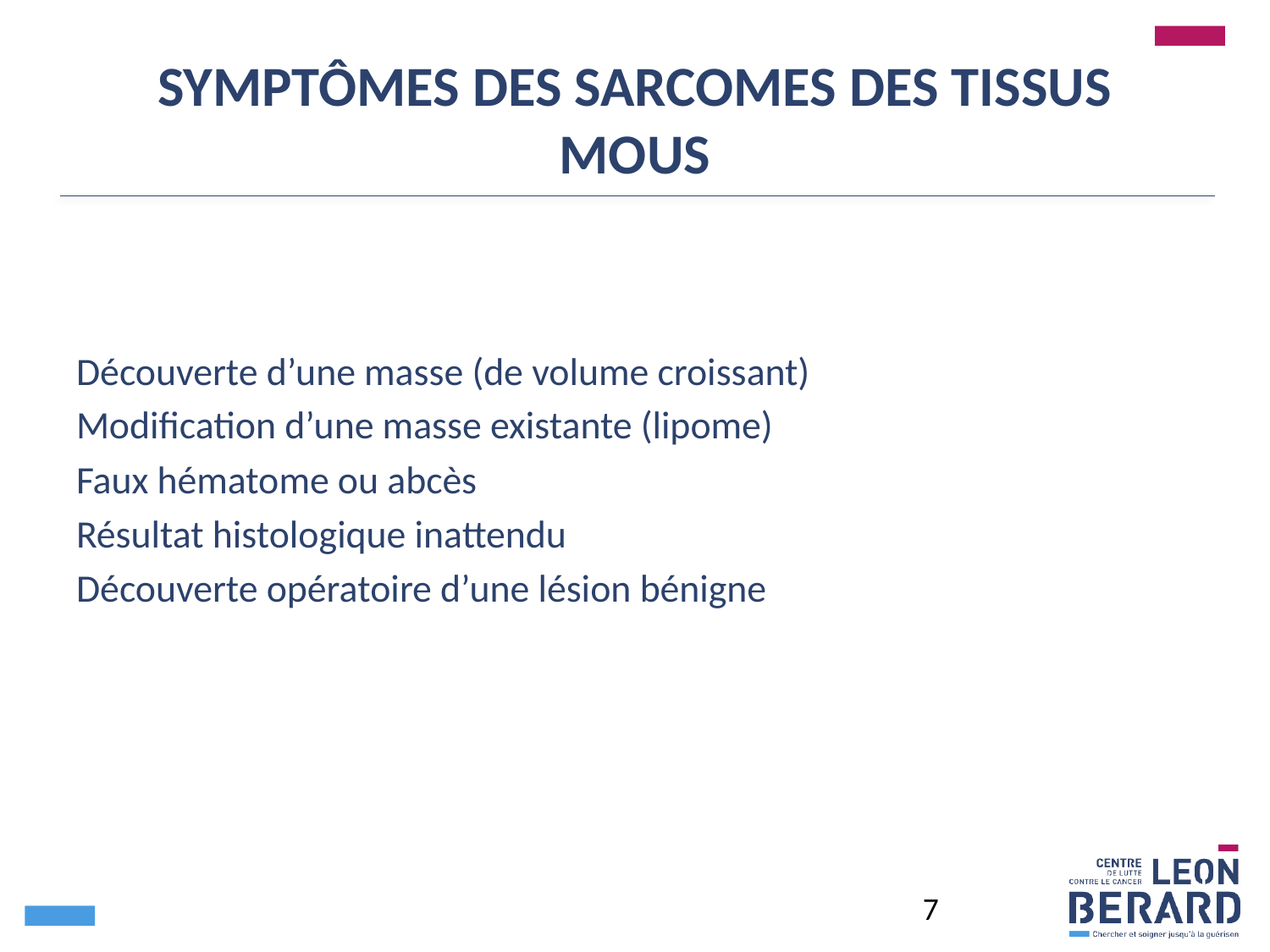

# Symptômes des sarcomes des tissus mous

Découverte d’une masse (de volume croissant)
Modification d’une masse existante (lipome)
Faux hématome ou abcès
Résultat histologique inattendu
Découverte opératoire d’une lésion bénigne

7